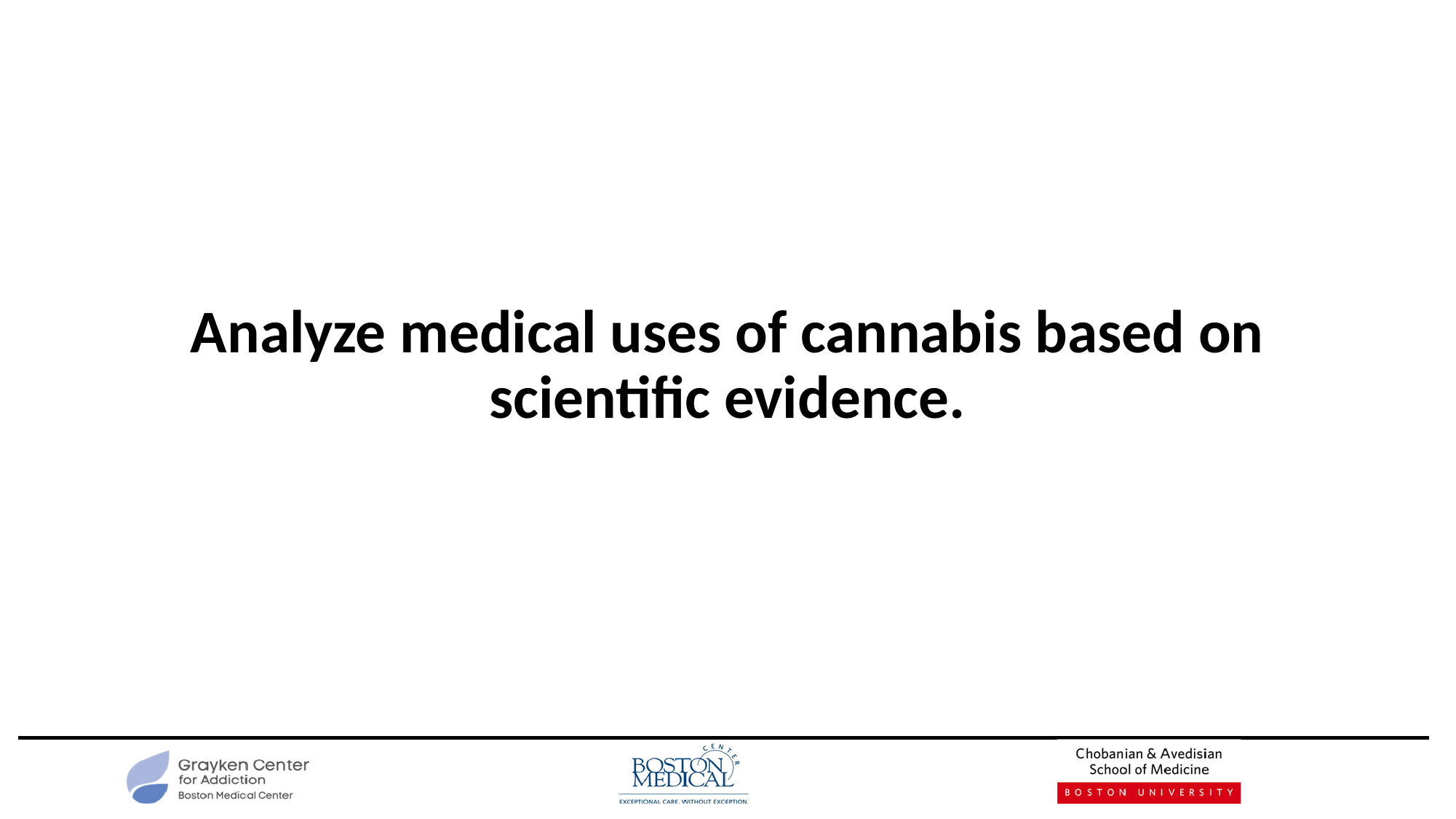

# Analyze medical uses of cannabis based on scientific evidence.